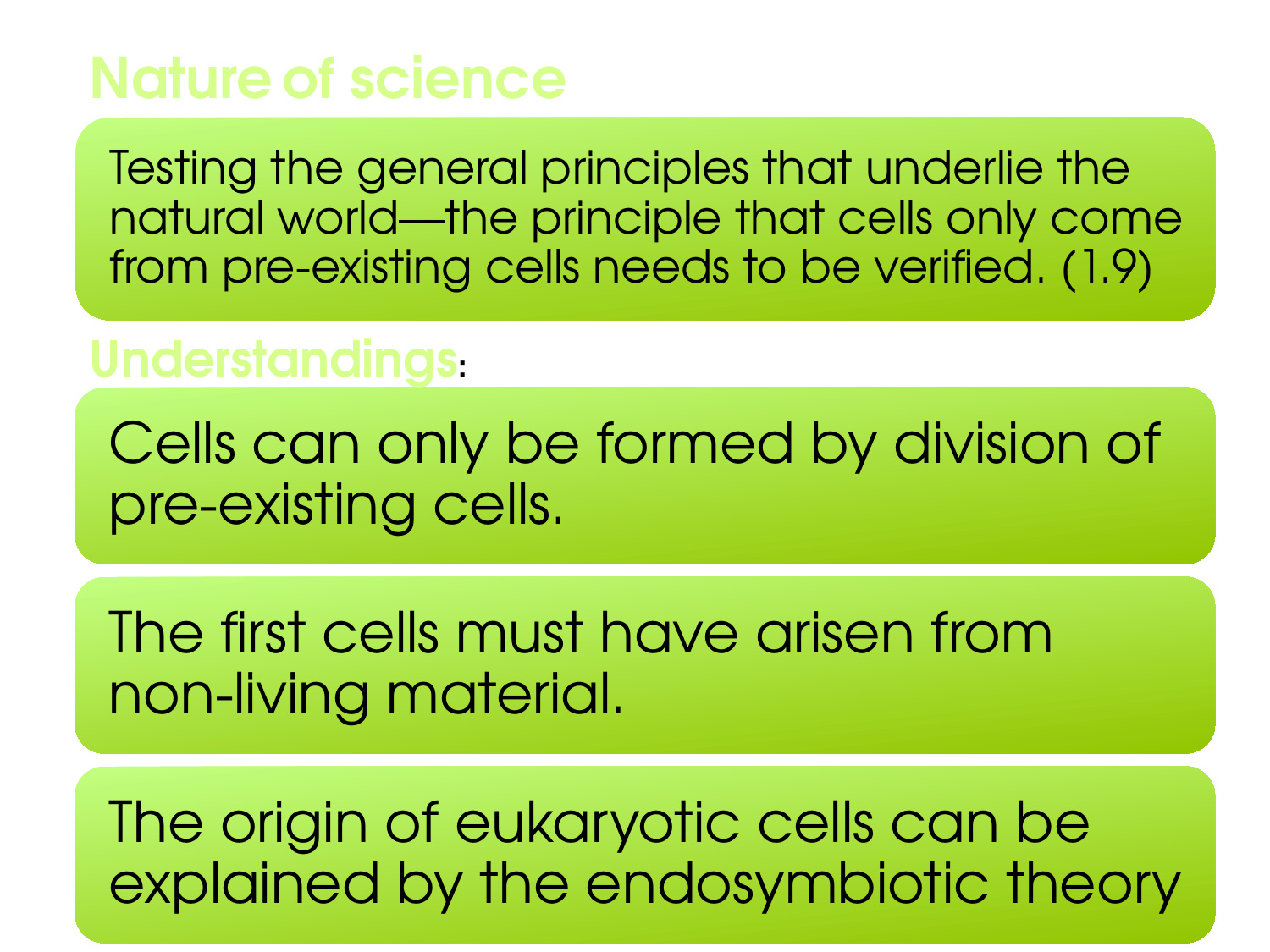

Nature of science
Testing the general principles that underlie the natural world—the principle that cells only come from pre-existing cells needs to be verified. (1.9)
Understandings:
Cells can only be formed by division of pre-existing cells.
The first cells must have arisen from non-living material.
The origin of eukaryotic cells can be explained by the endosymbiotic theory
4
IB Biology SFP - Mark Polko